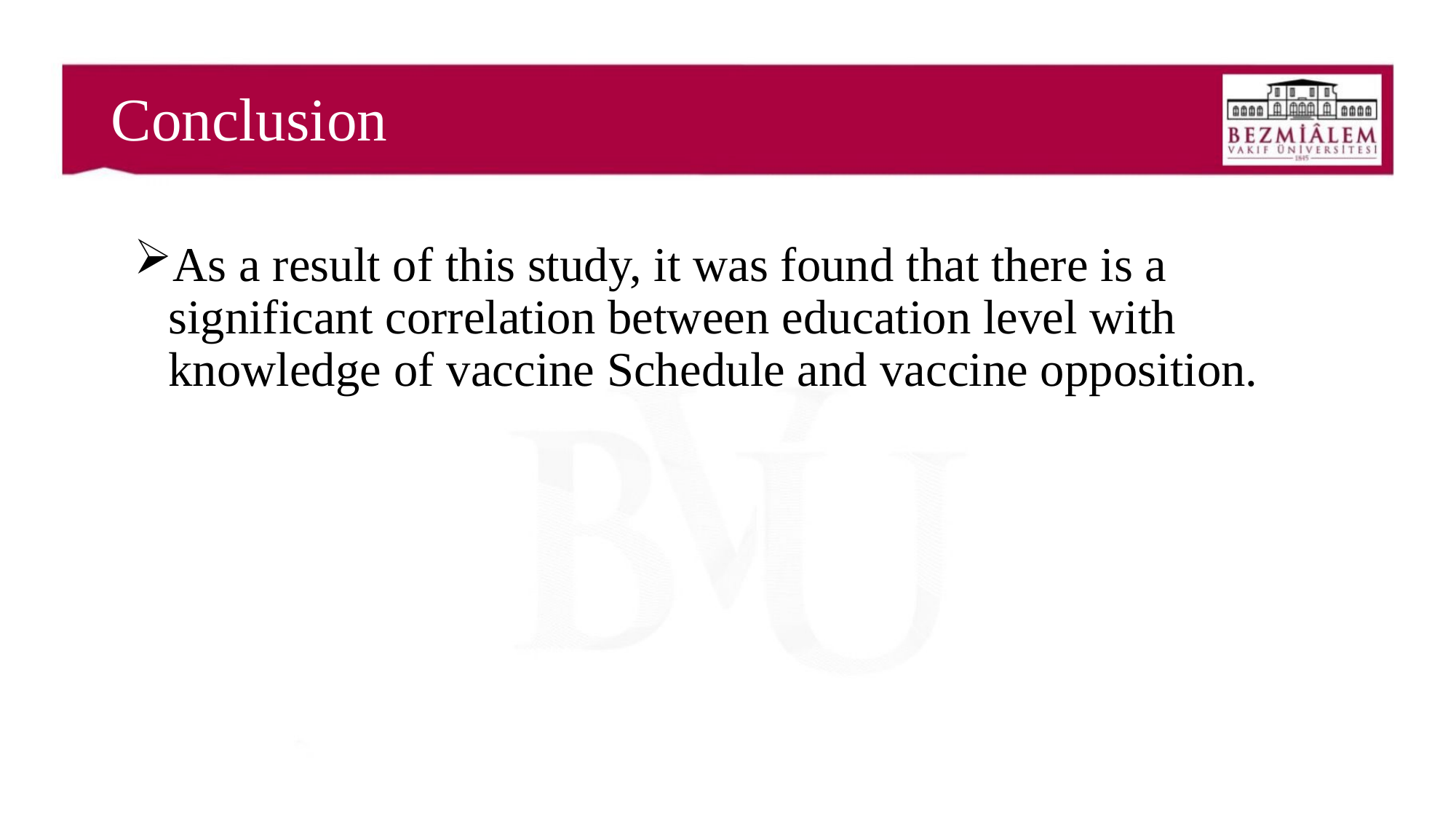

# Conclusion
As a result of this study, it was found that there is a significant correlation between education level with knowledge of vaccine Schedule and vaccine opposition.